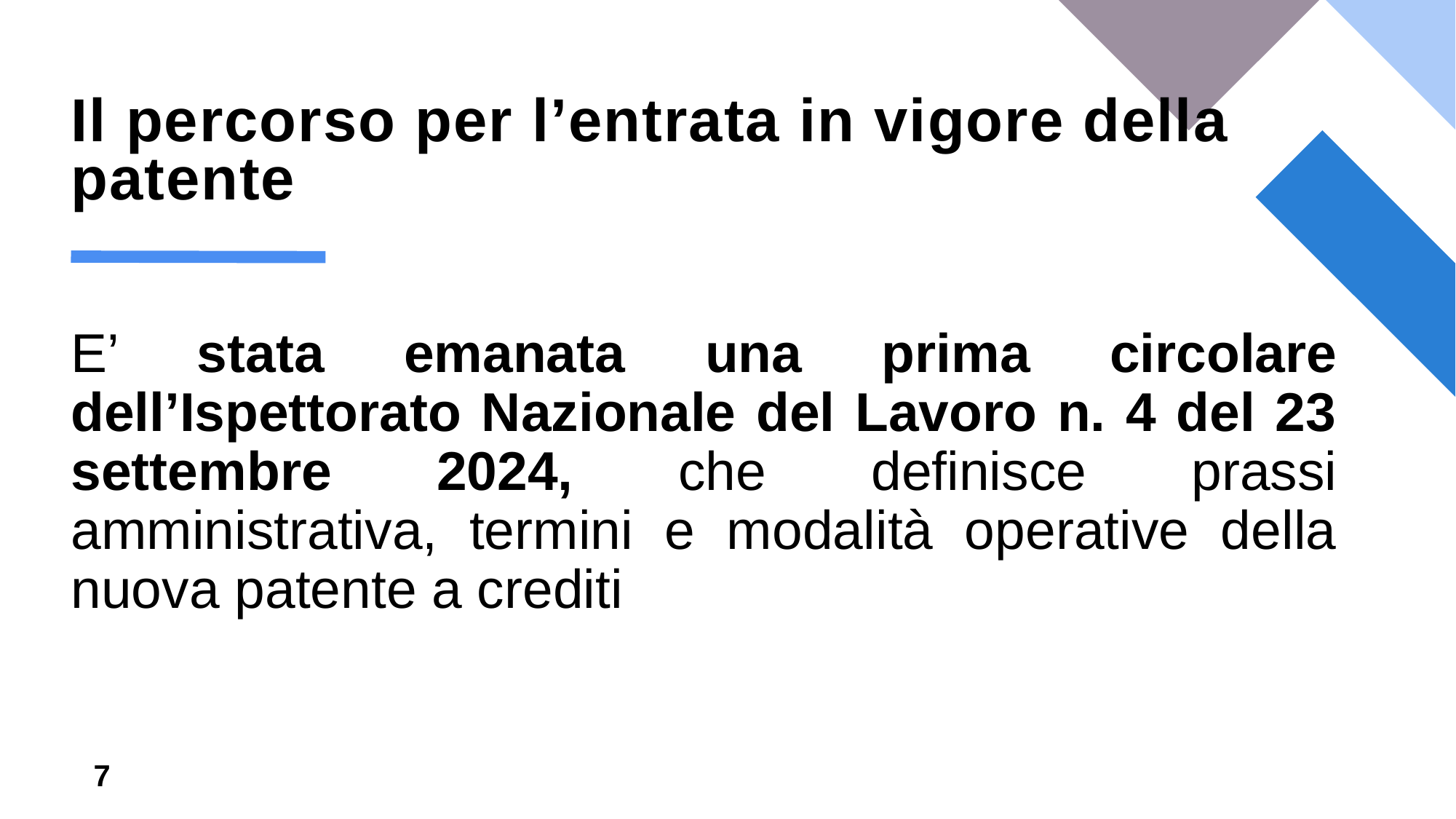

# Il percorso per l’entrata in vigore della patente
E’ stata emanata una prima circolare dell’Ispettorato Nazionale del Lavoro n. 4 del 23 settembre 2024, che definisce prassi amministrativa, termini e modalità operative della nuova patente a crediti
7